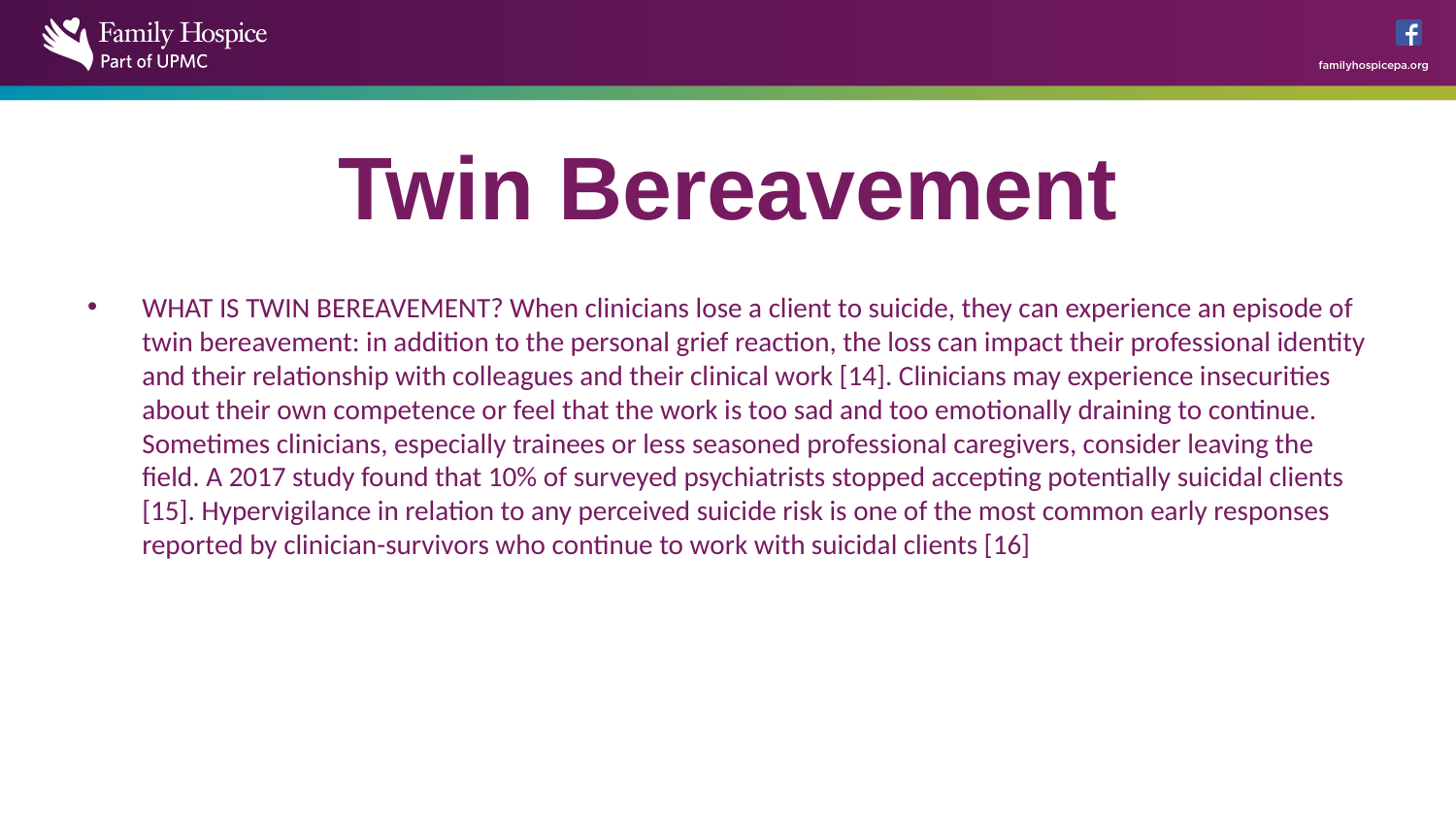

# Twin Bereavement
WHAT IS TWIN BEREAVEMENT? When clinicians lose a client to suicide, they can experience an episode of twin bereavement: in addition to the personal grief reaction, the loss can impact their professional identity and their relationship with colleagues and their clinical work [14]. Clinicians may experience insecurities about their own competence or feel that the work is too sad and too emotionally draining to continue. Sometimes clinicians, especially trainees or less seasoned professional caregivers, consider leaving the field. A 2017 study found that 10% of surveyed psychiatrists stopped accepting potentially suicidal clients [15]. Hypervigilance in relation to any perceived suicide risk is one of the most common early responses reported by clinician-survivors who continue to work with suicidal clients [16]